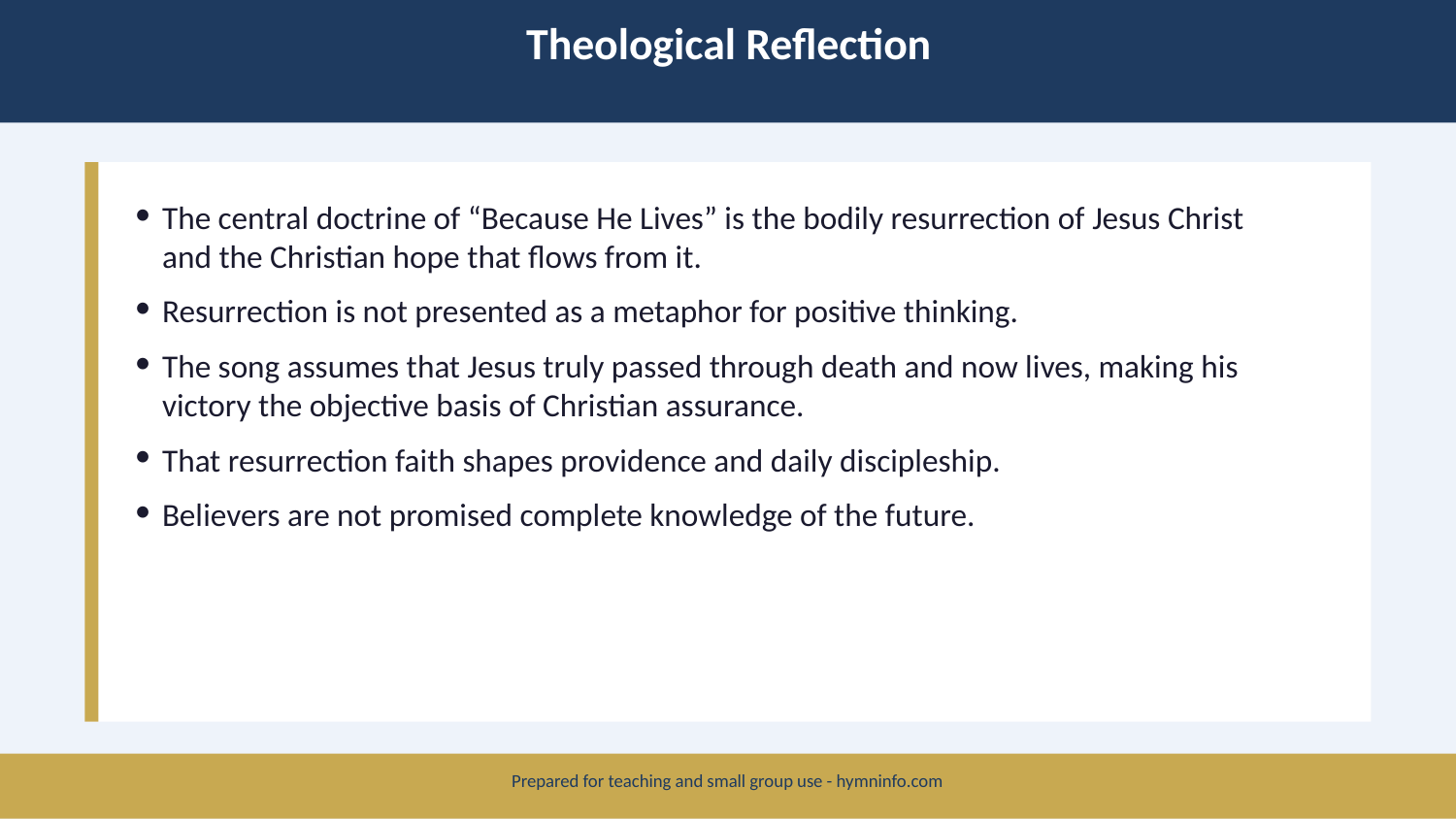

Theological Reflection

The central doctrine of “Because He Lives” is the bodily resurrection of Jesus Christ and the Christian hope that flows from it.
Resurrection is not presented as a metaphor for positive thinking.
The song assumes that Jesus truly passed through death and now lives, making his victory the objective basis of Christian assurance.
That resurrection faith shapes providence and daily discipleship.
Believers are not promised complete knowledge of the future.

Prepared for teaching and small group use - hymninfo.com